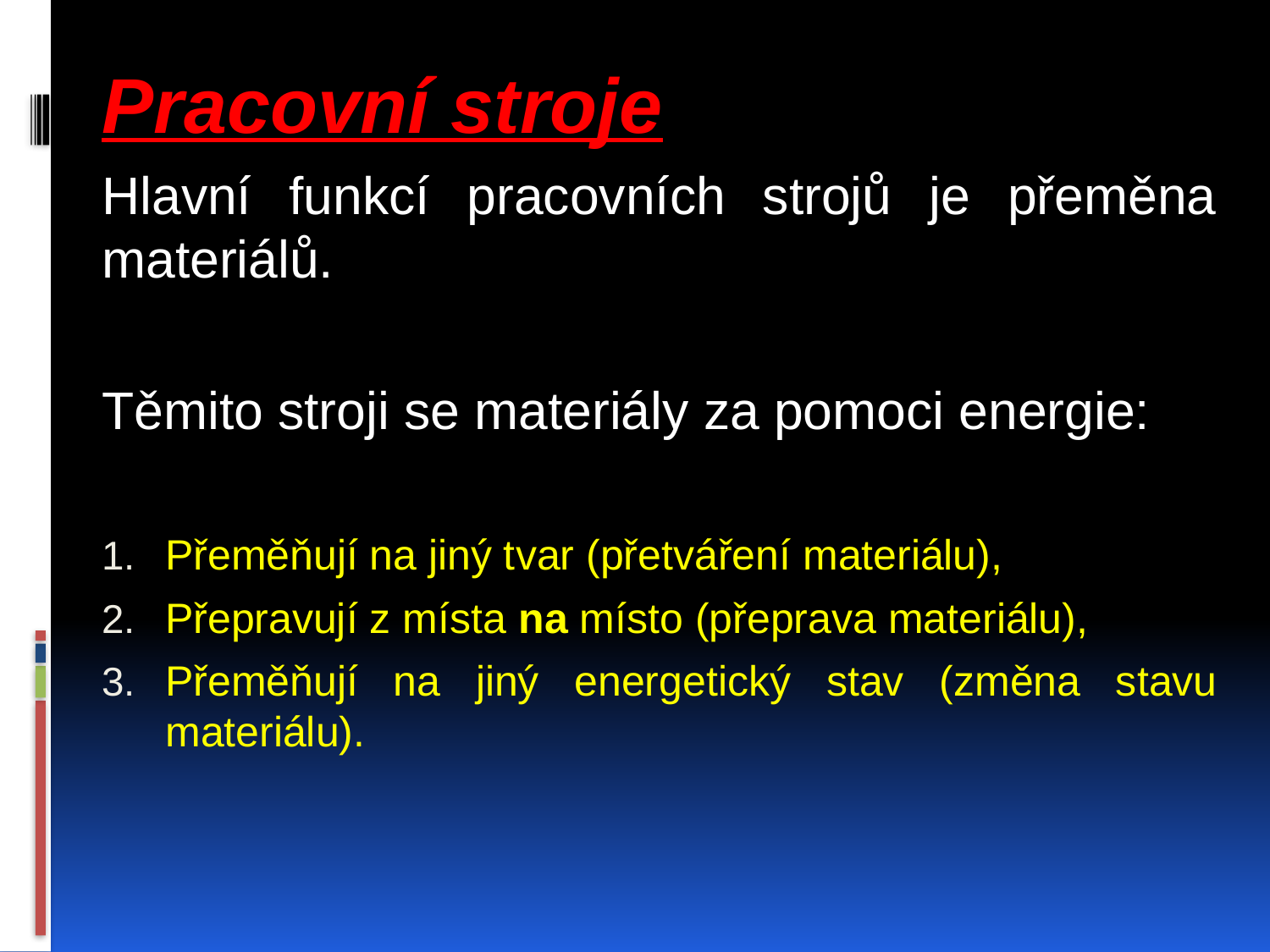

Pracovní stroje
Hlavní funkcí pracovních strojů je přeměna materiálů.

Těmito stroji se materiály za pomoci energie:

Přeměňují na jiný tvar (přetváření materiálu),
Přepravují z místa na místo (přeprava materiálu),
Přeměňují na jiný energetický stav (změna stavu materiálu).